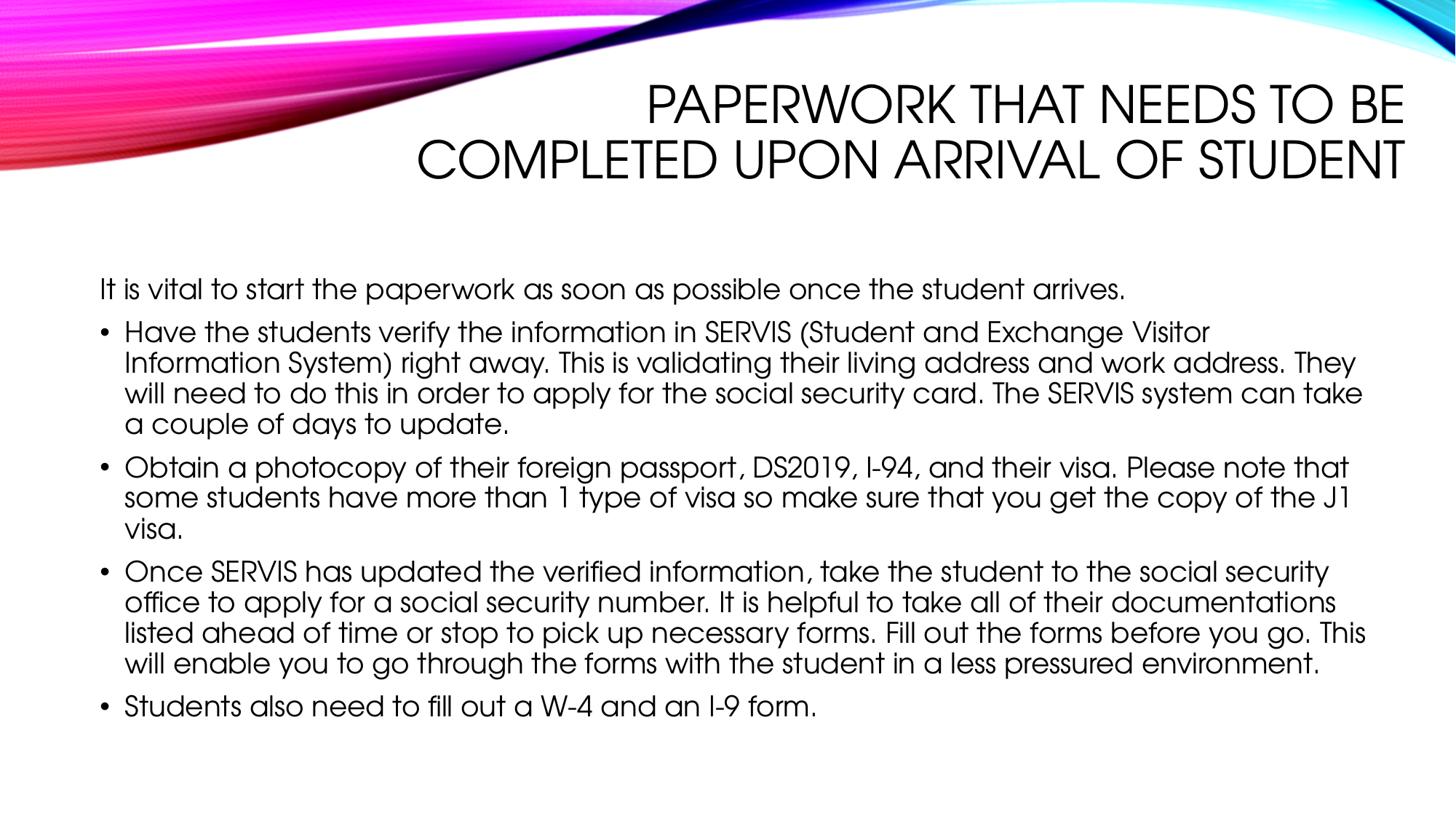

# Paperwork That Needs to be Completed Upon Arrival of Student
It is vital to start the paperwork as soon as possible once the student arrives.
Have the students verify the information in SERVIS (Student and Exchange Visitor Information System) right away. This is validating their living address and work address. They will need to do this in order to apply for the social security card. The SERVIS system can take a couple of days to update.
Obtain a photocopy of their foreign passport, DS2019, I-94, and their visa. Please note that some students have more than 1 type of visa so make sure that you get the copy of the J1 visa.
Once SERVIS has updated the verified information, take the student to the social security office to apply for a social security number. It is helpful to take all of their documentations listed ahead of time or stop to pick up necessary forms. Fill out the forms before you go. This will enable you to go through the forms with the student in a less pressured environment.
Students also need to fill out a W-4 and an I-9 form.